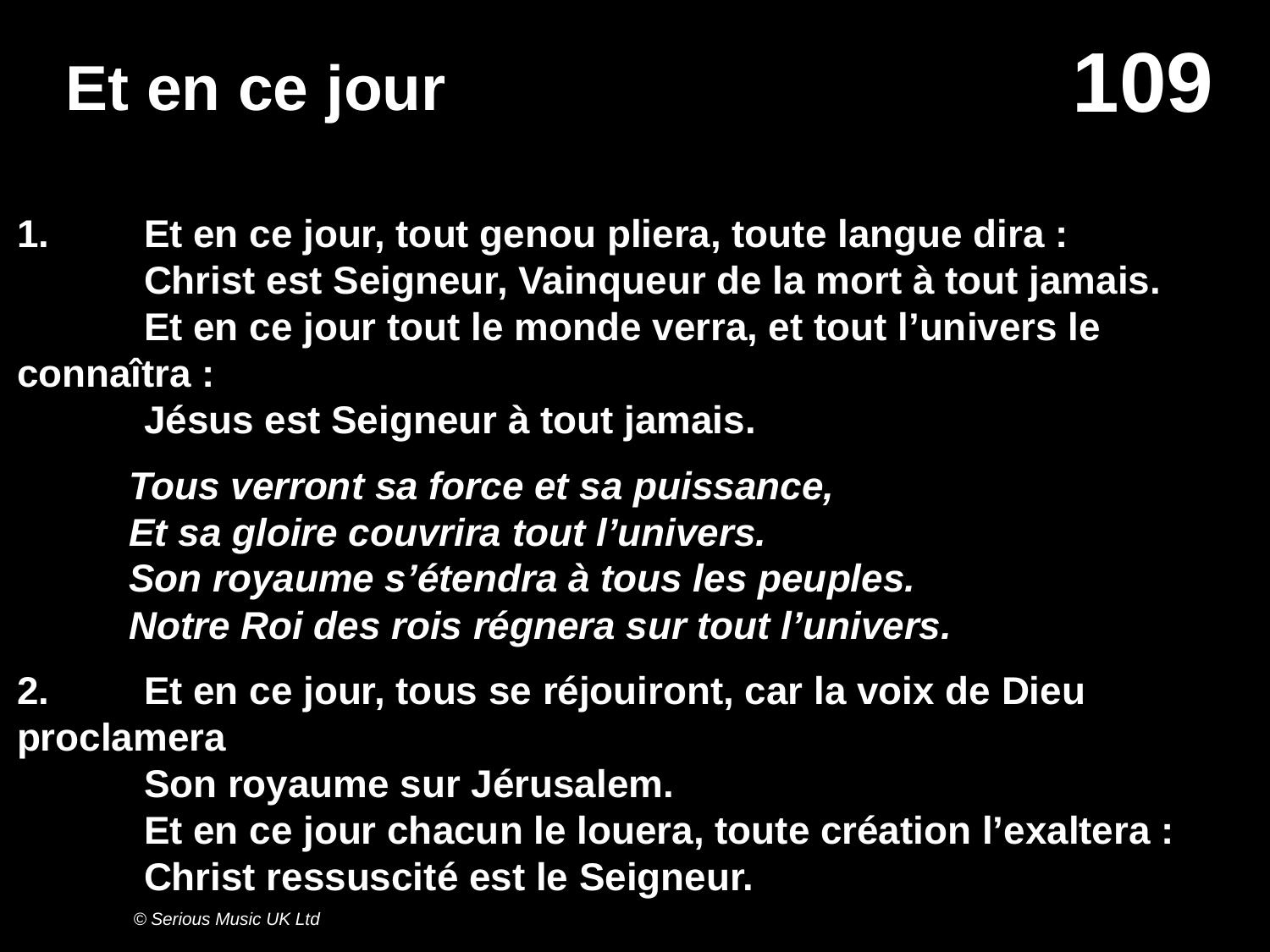

# Et en ce jour
1.	Et en ce jour, tout genou pliera, toute langue dira :
	Christ est Seigneur, Vainqueur de la mort à tout jamais.
	Et en ce jour tout le monde verra, et tout l’univers le connaîtra :
	Jésus est Seigneur à tout jamais.
Tous verront sa force et sa puissance,
Et sa gloire couvrira tout l’univers.
Son royaume s’étendra à tous les peuples.
Notre Roi des rois régnera sur tout l’univers.
2.	Et en ce jour, tous se réjouiront, car la voix de Dieu proclamera
	Son royaume sur Jérusalem.
	Et en ce jour chacun le louera, toute création l’exaltera :
	Christ ressuscité est le Seigneur.
© Serious Music UK Ltd